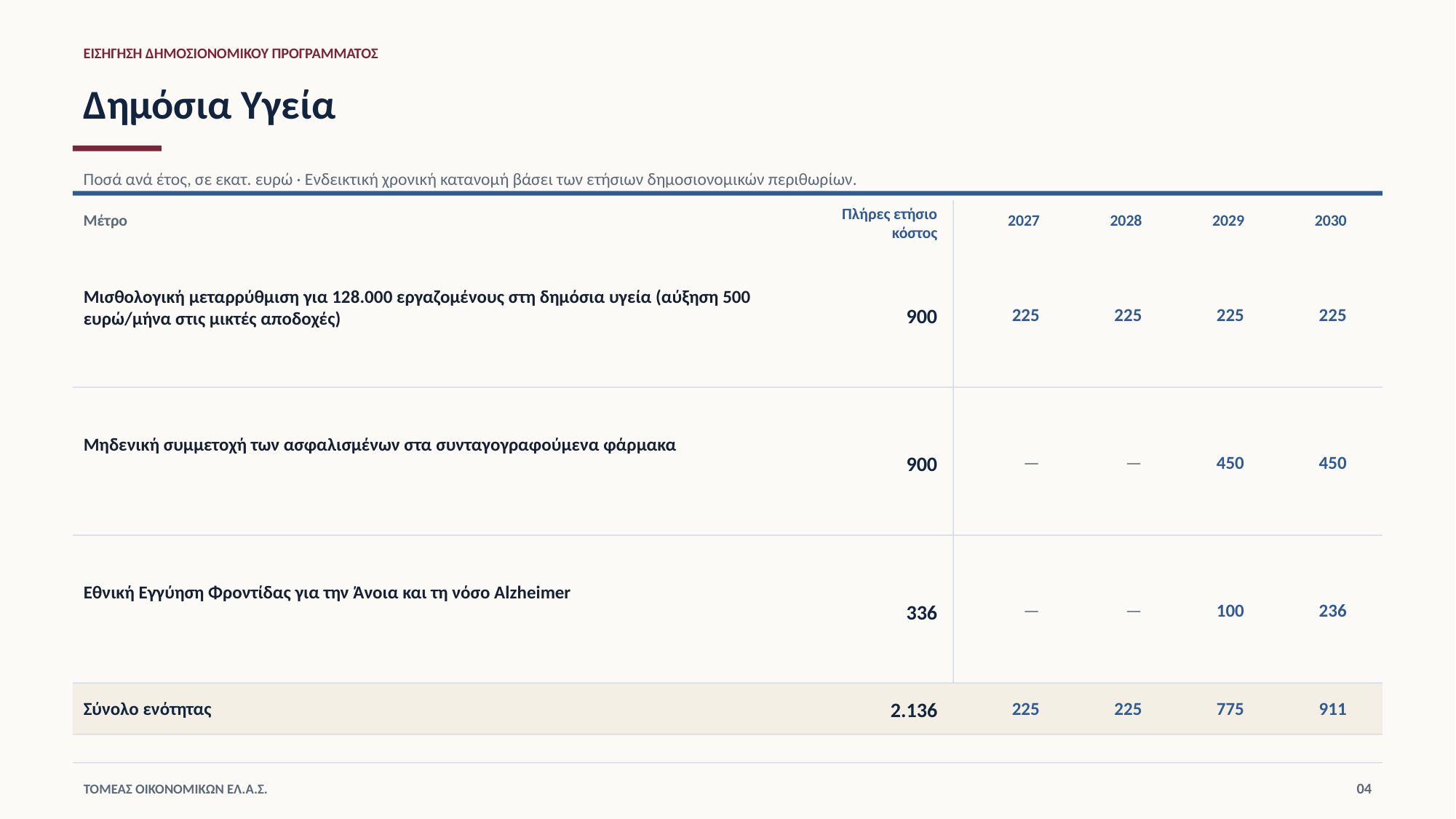

ΕΙΣΗΓΗΣΗ ΔΗΜΟΣΙΟΝΟΜΙΚΟΥ ΠΡΟΓΡΑΜΜΑΤΟΣ
Δημόσια Υγεία

Ποσά ανά έτος, σε εκατ. ευρώ · Ενδεικτική χρονική κατανομή βάσει των ετήσιων δημοσιονομικών περιθωρίων.

Πλήρες ετήσιο
κόστος

Μέτρο
2027
2028
2029
2030
Μισθολογική μεταρρύθμιση για 128.000 εργαζομένους στη δημόσια υγεία (αύξηση 500 ευρώ/μήνα στις μικτές αποδοχές)
900
225
225
225
225

Μηδενική συμμετοχή των ασφαλισμένων στα συνταγογραφούμενα φάρμακα
900
—
—
450
450

Εθνική Εγγύηση Φροντίδας για την Άνοια και τη νόσο Alzheimer
336
—
—
100
236

Σύνολο ενότητας
2.136
225
225
775
911

04
ΤΟΜΕΑΣ ΟΙΚΟΝΟΜΙΚΩΝ ΕΛ.Α.Σ.